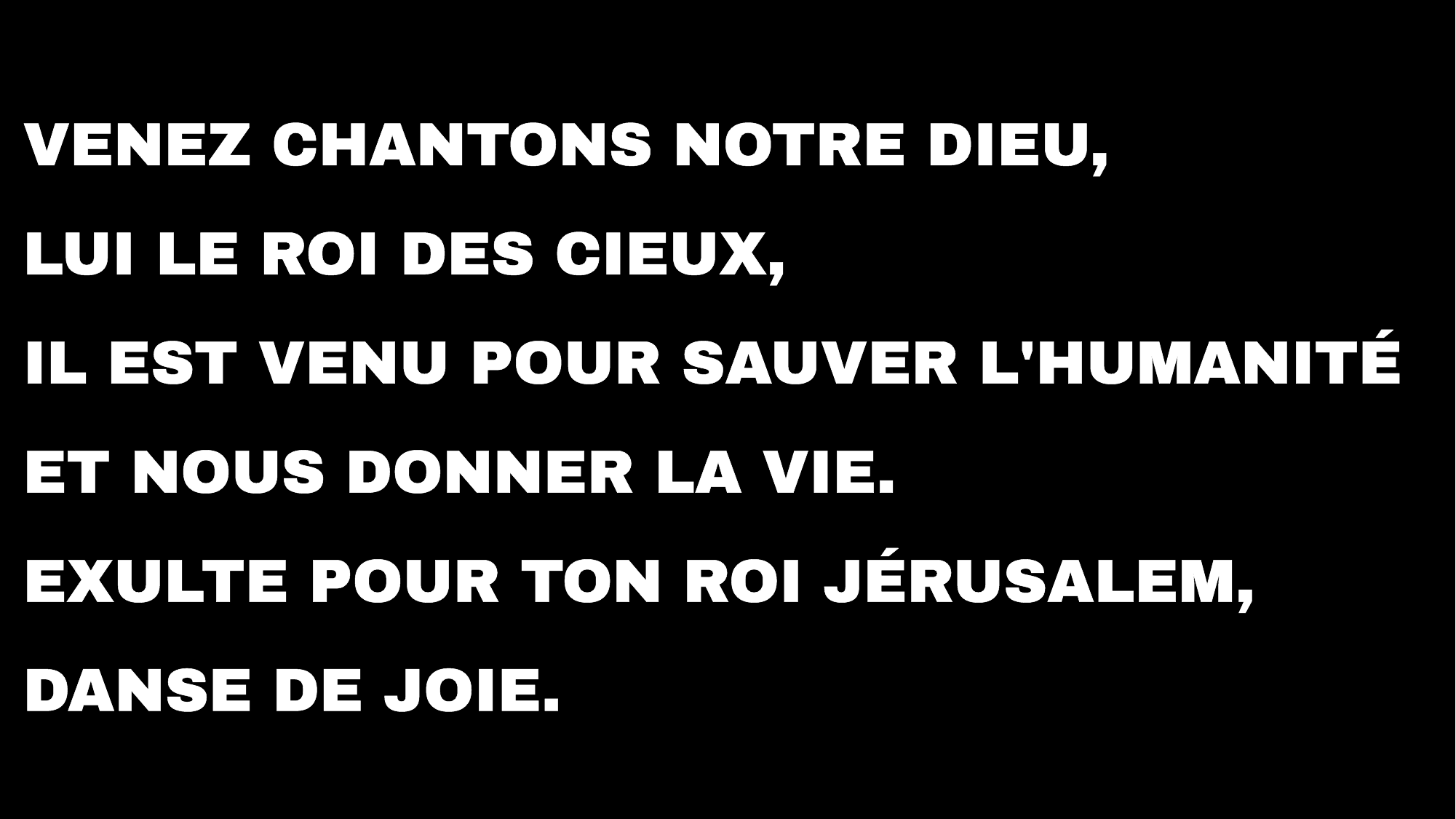

Venez chantons notre Dieu,
lui le roi des cieux,
il est venu pour sauver l'humanité
et nous donner la vie.
Exulte pour ton Roi Jérusalem,
danse de joie.